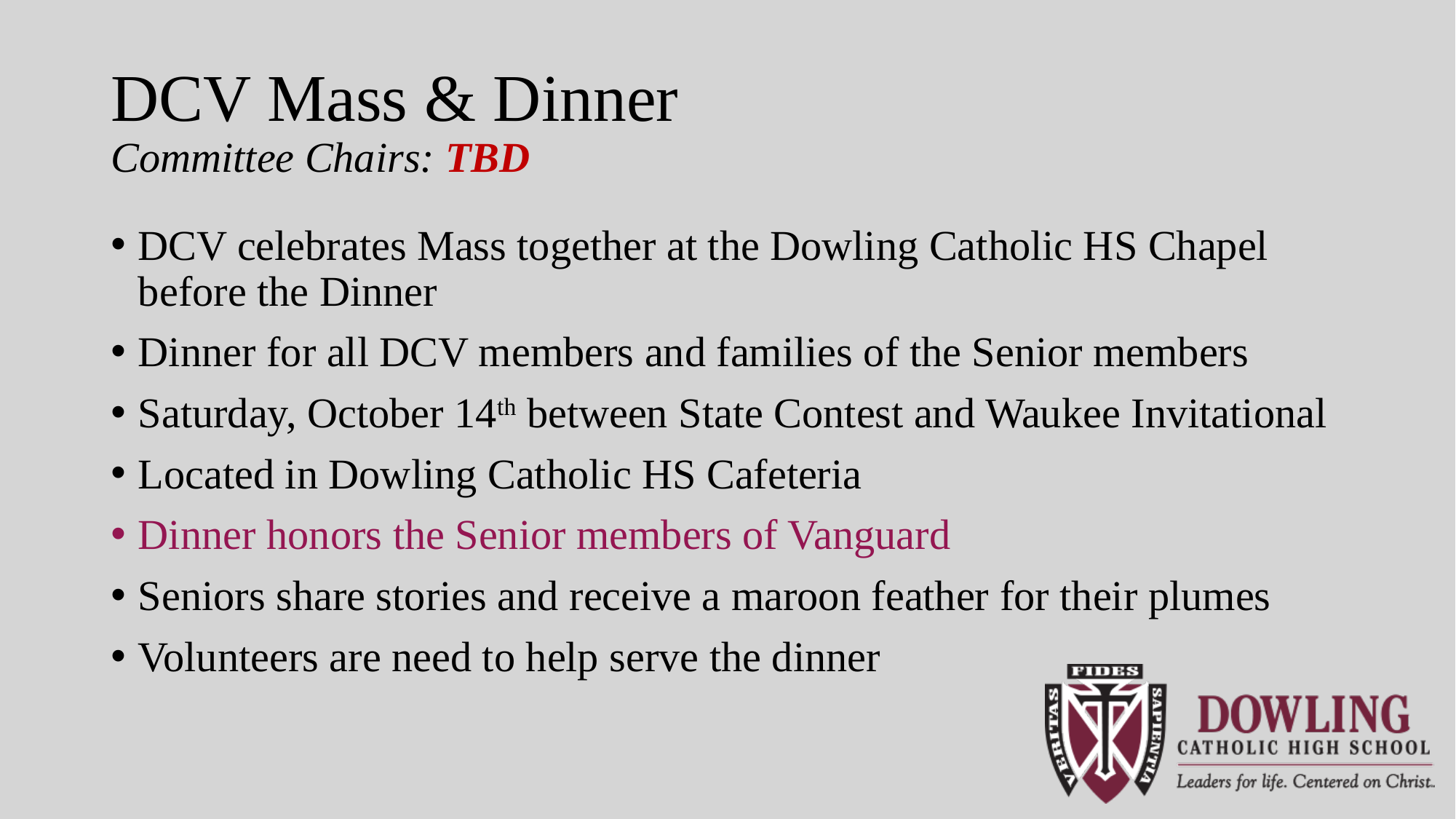

# DCV Mass & Dinner Committee Chairs: TBD
DCV celebrates Mass together at the Dowling Catholic HS Chapel before the Dinner
Dinner for all DCV members and families of the Senior members
Saturday, October 14th between State Contest and Waukee Invitational
Located in Dowling Catholic HS Cafeteria
Dinner honors the Senior members of Vanguard
Seniors share stories and receive a maroon feather for their plumes
Volunteers are need to help serve the dinner